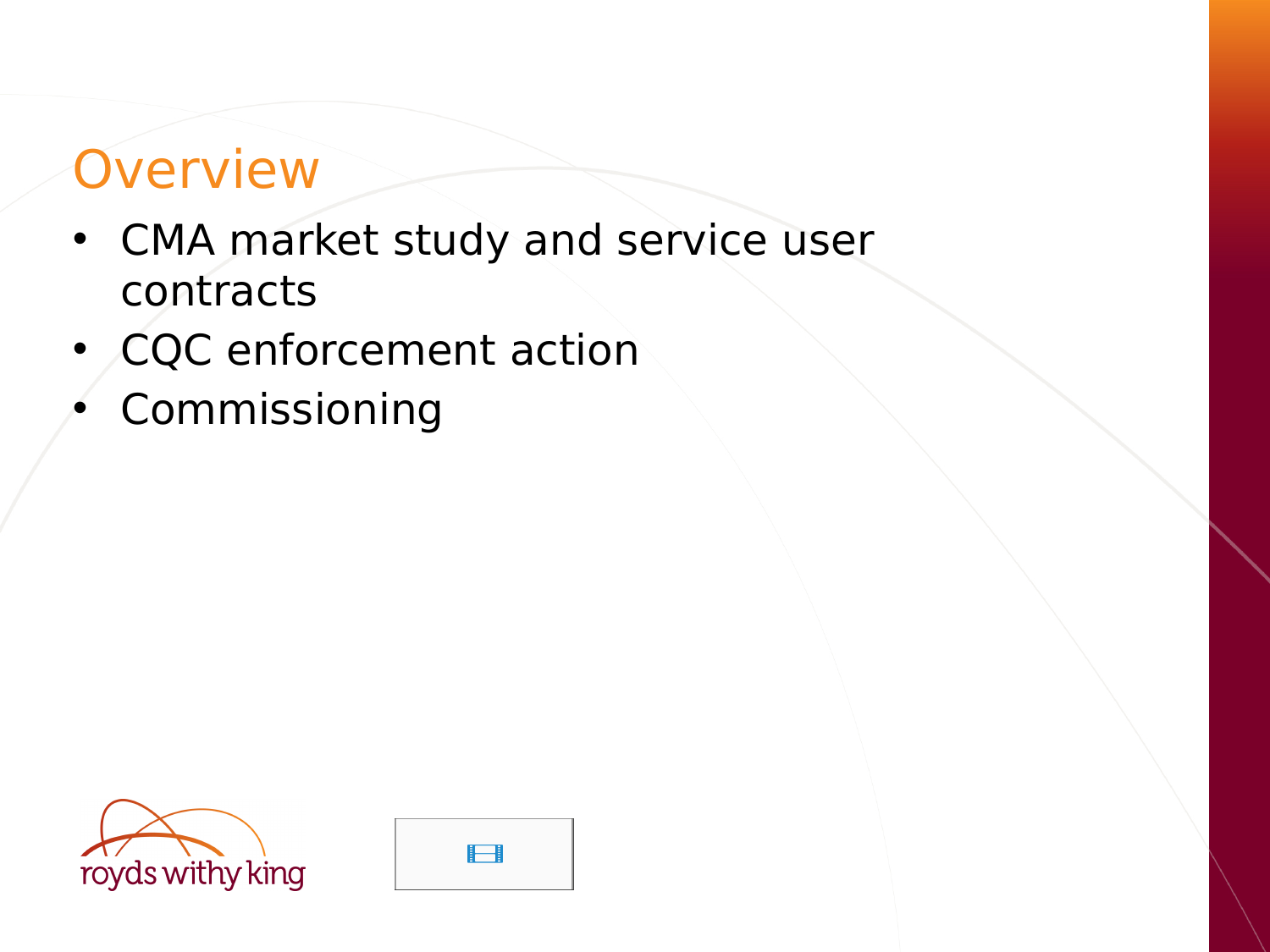

Overview
CMA market study and service user contracts
CQC enforcement action
Commissioning